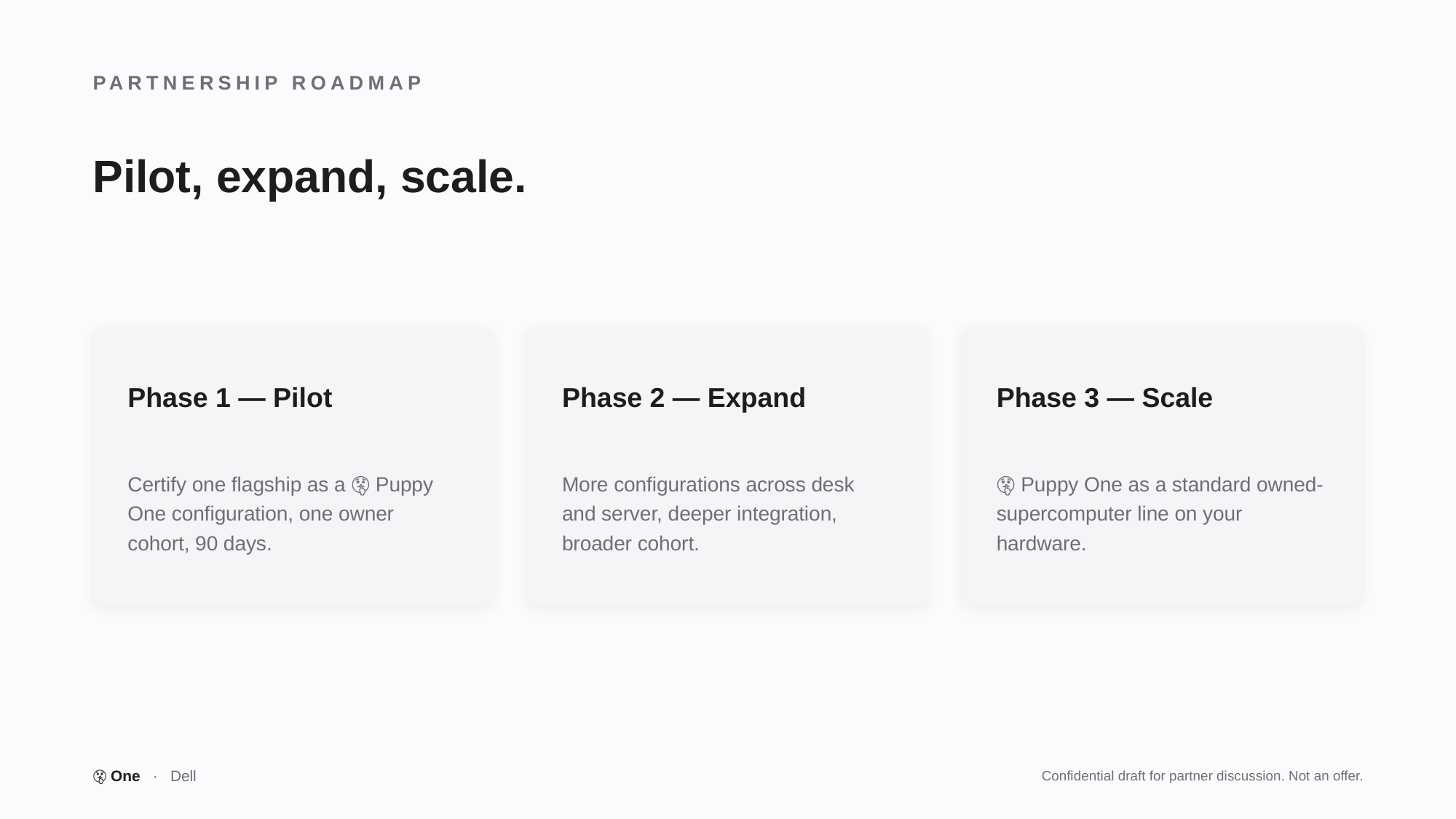

PARTNERSHIP ROADMAP
Pilot, expand, scale.

Phase 1 — Pilot
Phase 2 — Expand
Phase 3 — Scale
Certify one flagship as a 🤫 Puppy One configuration, one owner cohort, 90 days.
More configurations across desk and server, deeper integration, broader cohort.
🤫 Puppy One as a standard owned-supercomputer line on your hardware.
🤫 One   ·   Dell
Confidential draft for partner discussion. Not an offer.